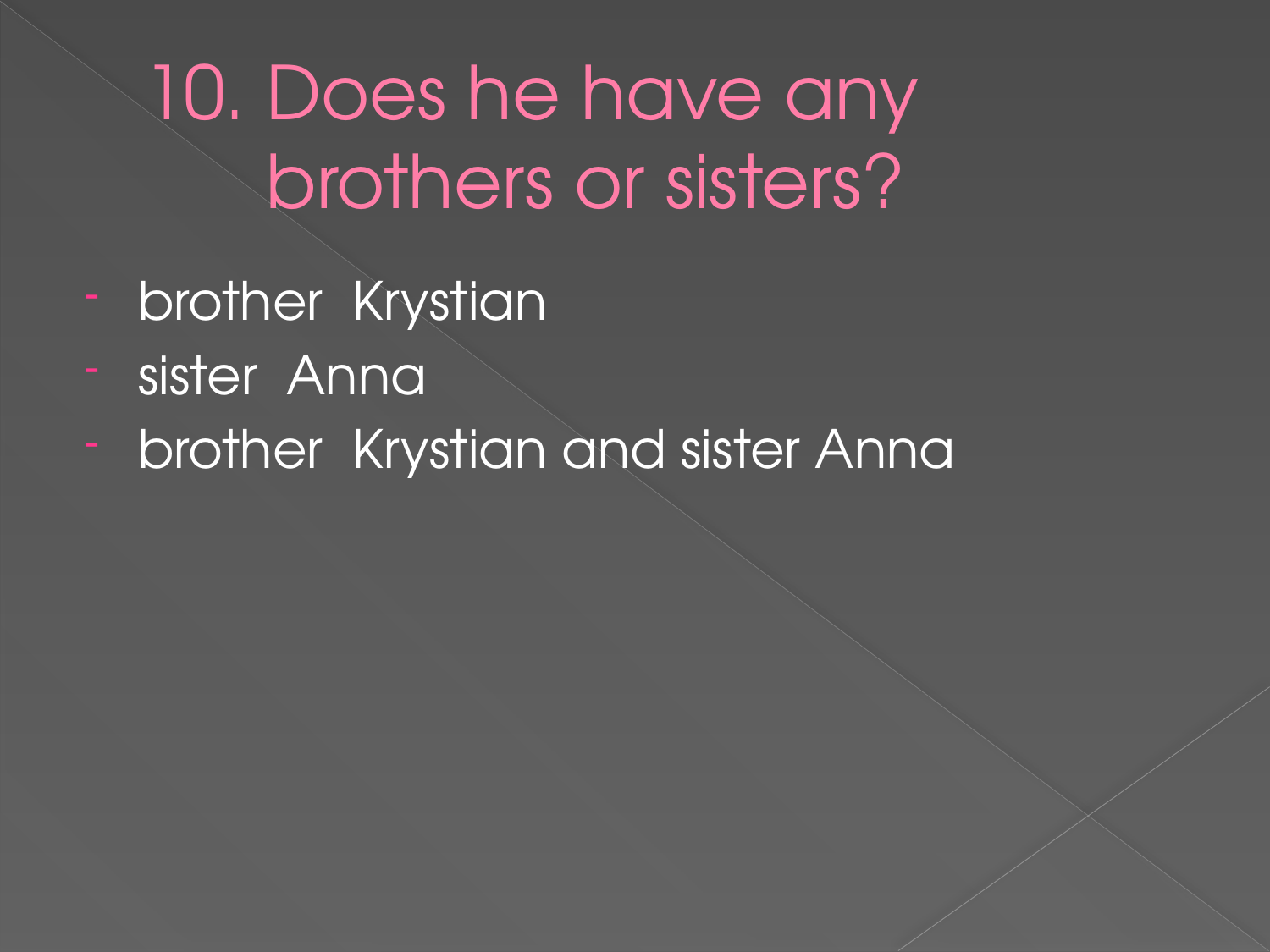

# 10. Does he have any brothers or sisters?
brother  Krystian
sister  Anna
brother  Krystian and sister Anna